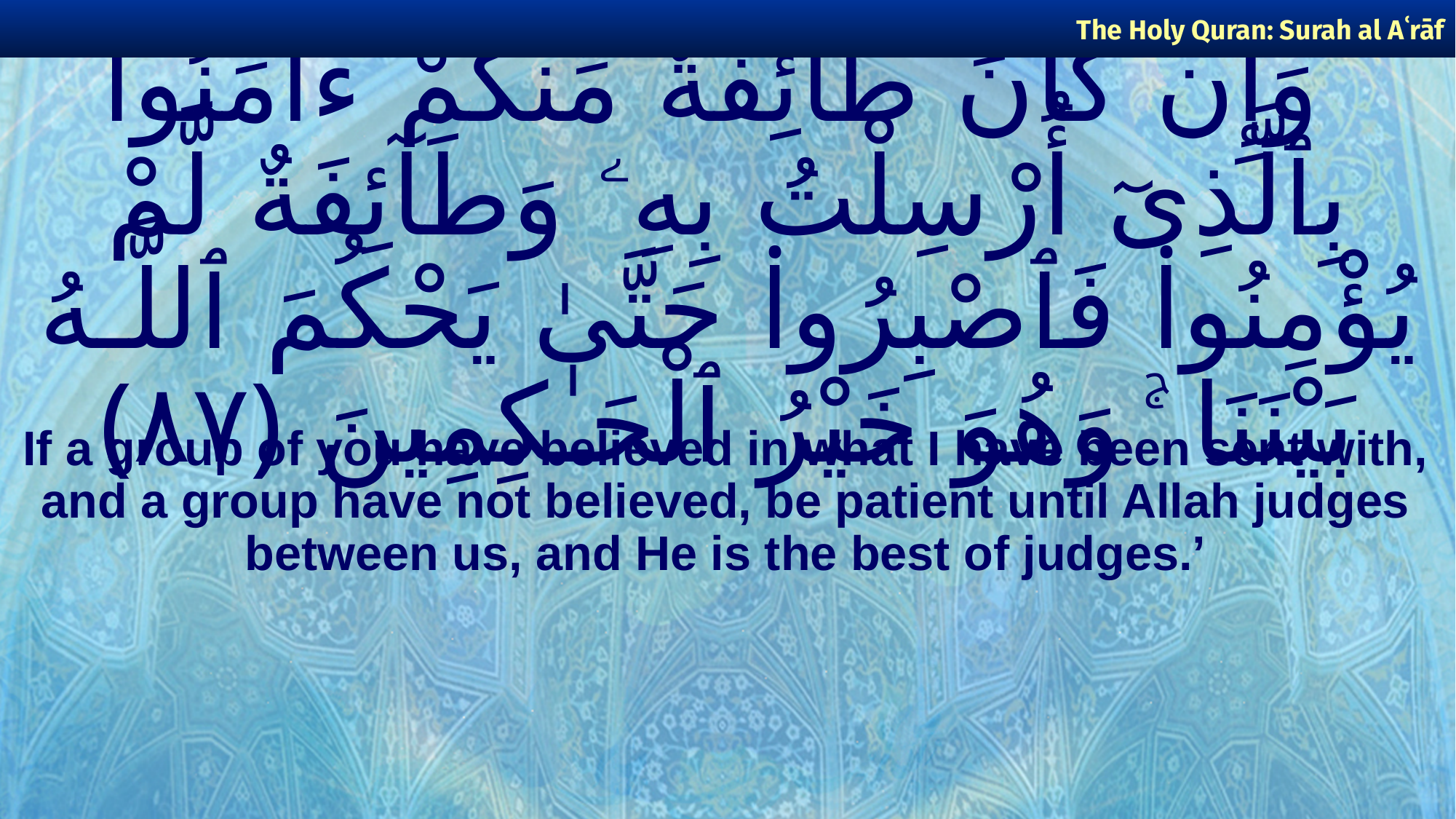

The Holy Quran: Surah al­ Aʿrāf
# وَإِن كَانَ طَآئِفَةٌ مِّنكُمْ ءَامَنُوا۟ بِٱلَّذِىٓ أُرْسِلْتُ بِهِۦ وَطَآئِفَةٌ لَّمْ يُؤْمِنُوا۟ فَٱصْبِرُوا۟ حَتَّىٰ يَحْكُمَ ٱللَّـهُ بَيْنَنَا ۚ وَهُوَ خَيْرُ ٱلْحَـٰكِمِينَ ﴿٨٧﴾
If a group of you have believed in what I have been sent with, and a group have not believed, be patient until Allah judges between us, and He is the best of judges.’